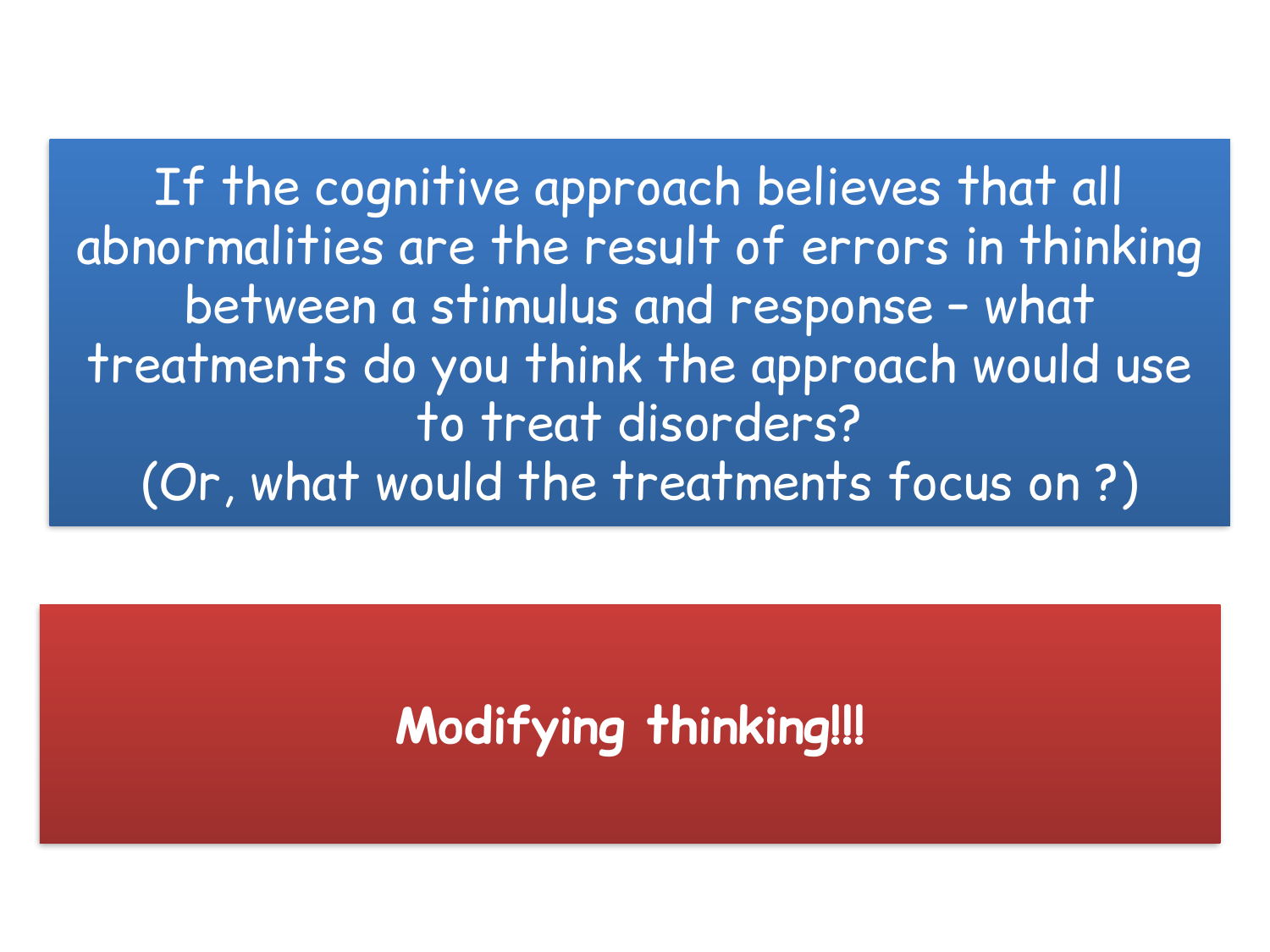

If the cognitive approach believes that all abnormalities are the result of errors in thinking between a stimulus and response – what treatments do you think the approach would use to treat disorders?
(Or, what would the treatments focus on ?)

Modifying thinking!!!